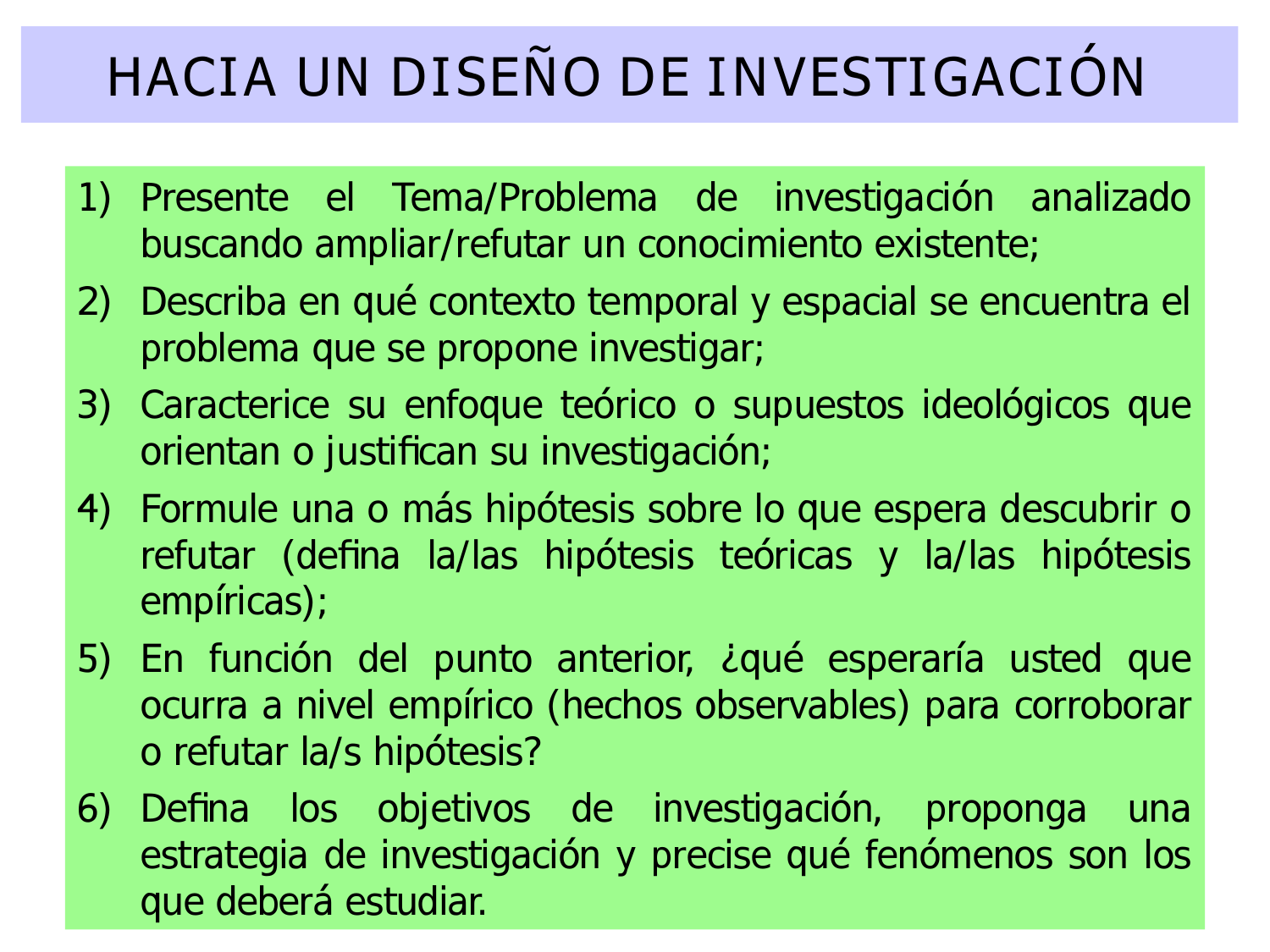

HACIA UN DISEÑO DE INVESTIGACIÓN

Presente el Tema/Problema de investigación analizado buscando ampliar/refutar un conocimiento existente;
Describa en qué contexto temporal y espacial se encuentra el problema que se propone investigar;
Caracterice su enfoque teórico o supuestos ideológicos que orientan o justifican su investigación;
Formule una o más hipótesis sobre lo que espera descubrir o refutar (defina la/las hipótesis teóricas y la/las hipótesis empíricas);
En función del punto anterior, ¿qué esperaría usted que ocurra a nivel empírico (hechos observables) para corroborar o refutar la/s hipótesis?
Defina los objetivos de investigación, proponga una estrategia de investigación y precise qué fenómenos son los que deberá estudiar.